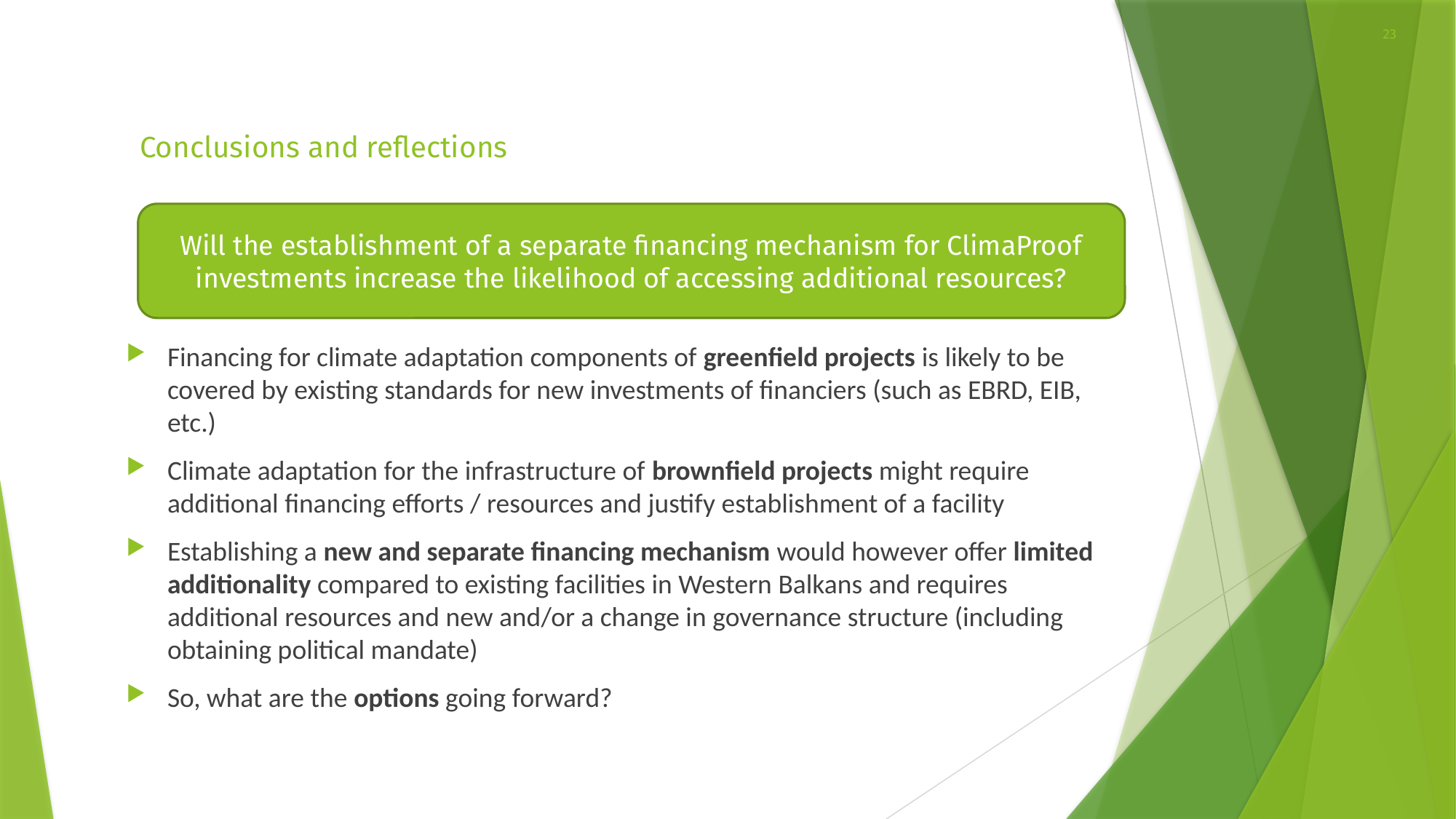

23
# Conclusions and reflections
Will the establishment of a separate financing mechanism for ClimaProof investments increase the likelihood of accessing additional resources?
Financing for climate adaptation components of greenfield projects is likely to be covered by existing standards for new investments of financiers (such as EBRD, EIB, etc.)
Climate adaptation for the infrastructure of brownfield projects might require additional financing efforts / resources and justify establishment of a facility
Establishing a new and separate financing mechanism would however offer limited additionality compared to existing facilities in Western Balkans and requires additional resources and new and/or a change in governance structure (including obtaining political mandate)
So, what are the options going forward?